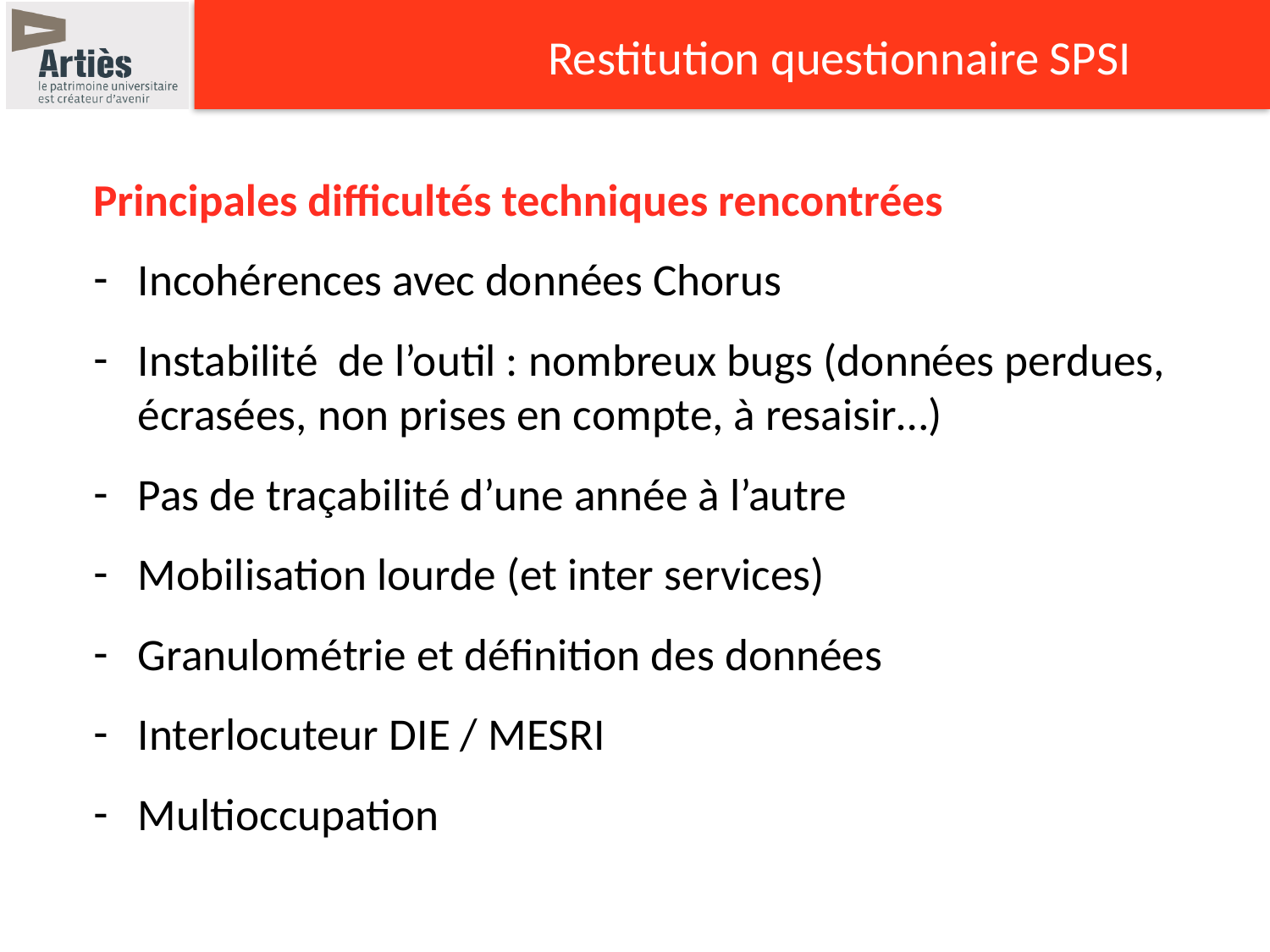

# Restitution questionnaire SPSI
Principales difficultés techniques rencontrées
Incohérences avec données Chorus
Instabilité  de l’outil : nombreux bugs (données perdues, écrasées, non prises en compte, à resaisir…)
Pas de traçabilité d’une année à l’autre
Mobilisation lourde (et inter services)
Granulométrie et définition des données
Interlocuteur DIE / MESRI
Multioccupation